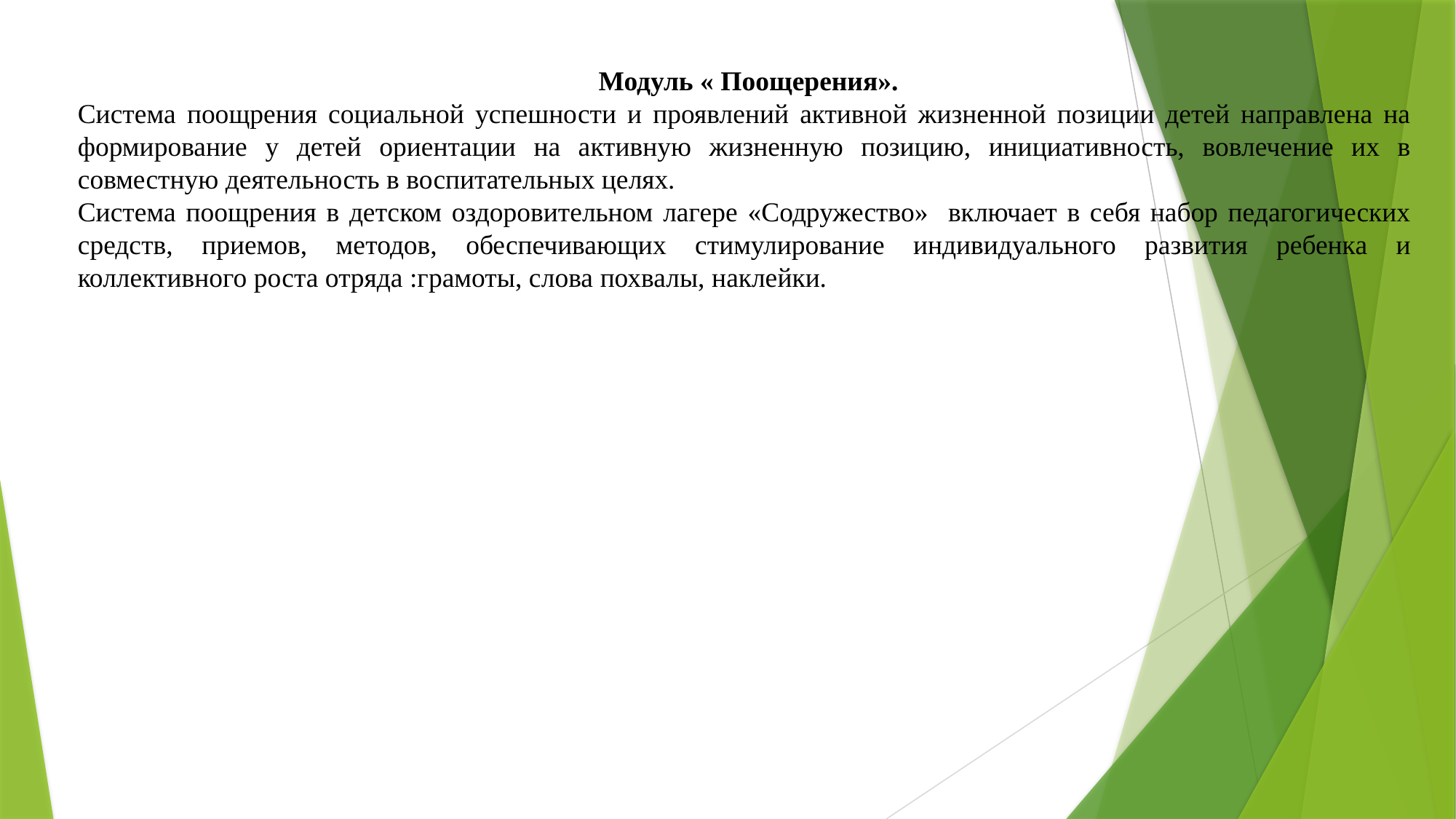

Модуль « Поощерения».
Система поощрения социальной успешности и проявлений активной жизненной позиции детей направлена на формирование у детей ориентации на активную жизненную позицию, инициативность, вовлечение их в совместную деятельность в воспитательных целях.
Система поощрения в детском оздоровительном лагере «Содружество»  включает в себя набор педагогических средств, приемов, методов, обеспечивающих стимулирование индивидуального развития ребенка и коллективного роста отряда :грамоты, слова похвалы, наклейки.